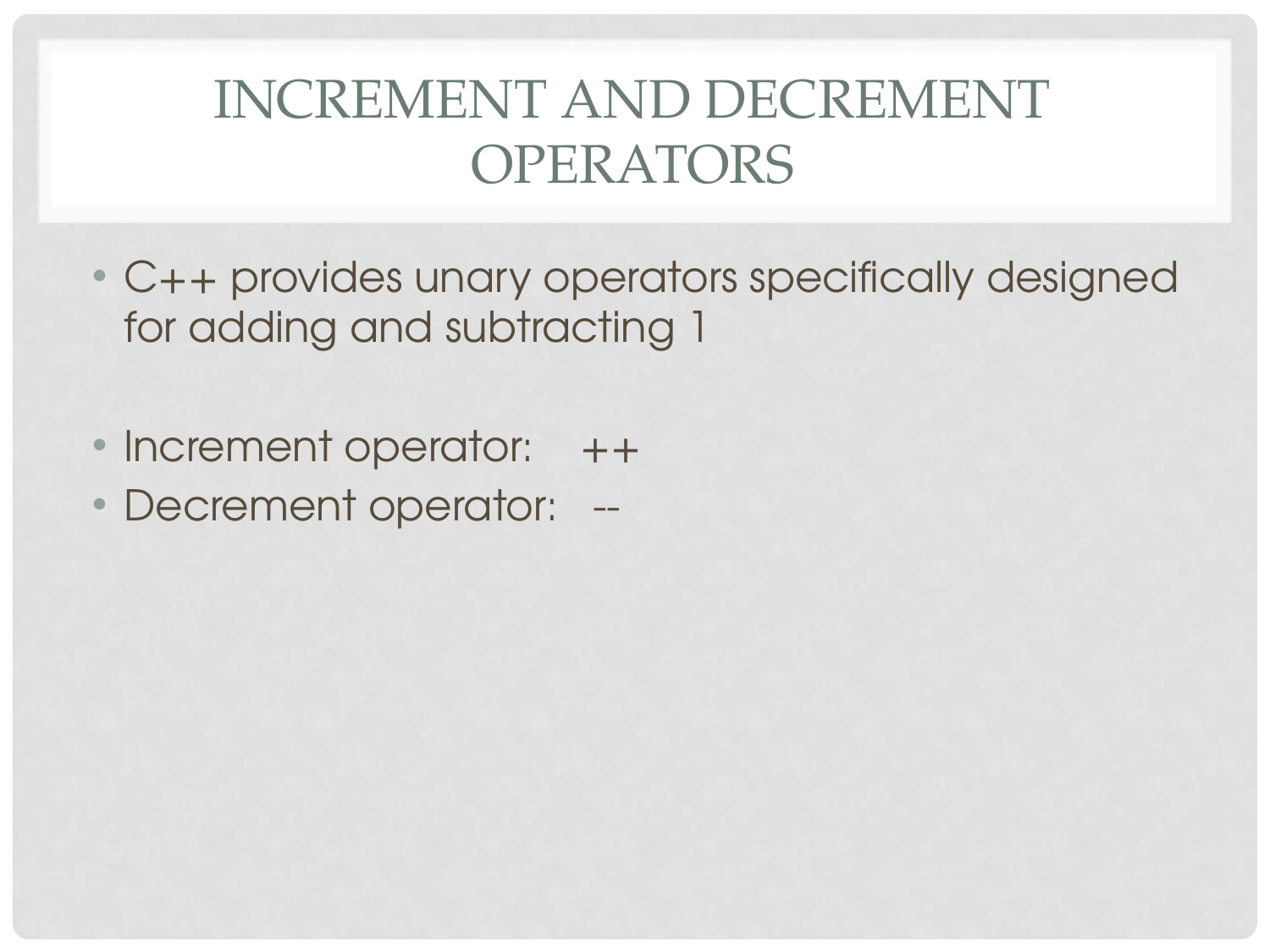

# increment and decrement operators
C++ provides unary operators specifically designed for adding and subtracting 1

Increment operator:    ++
Decrement operator:   --